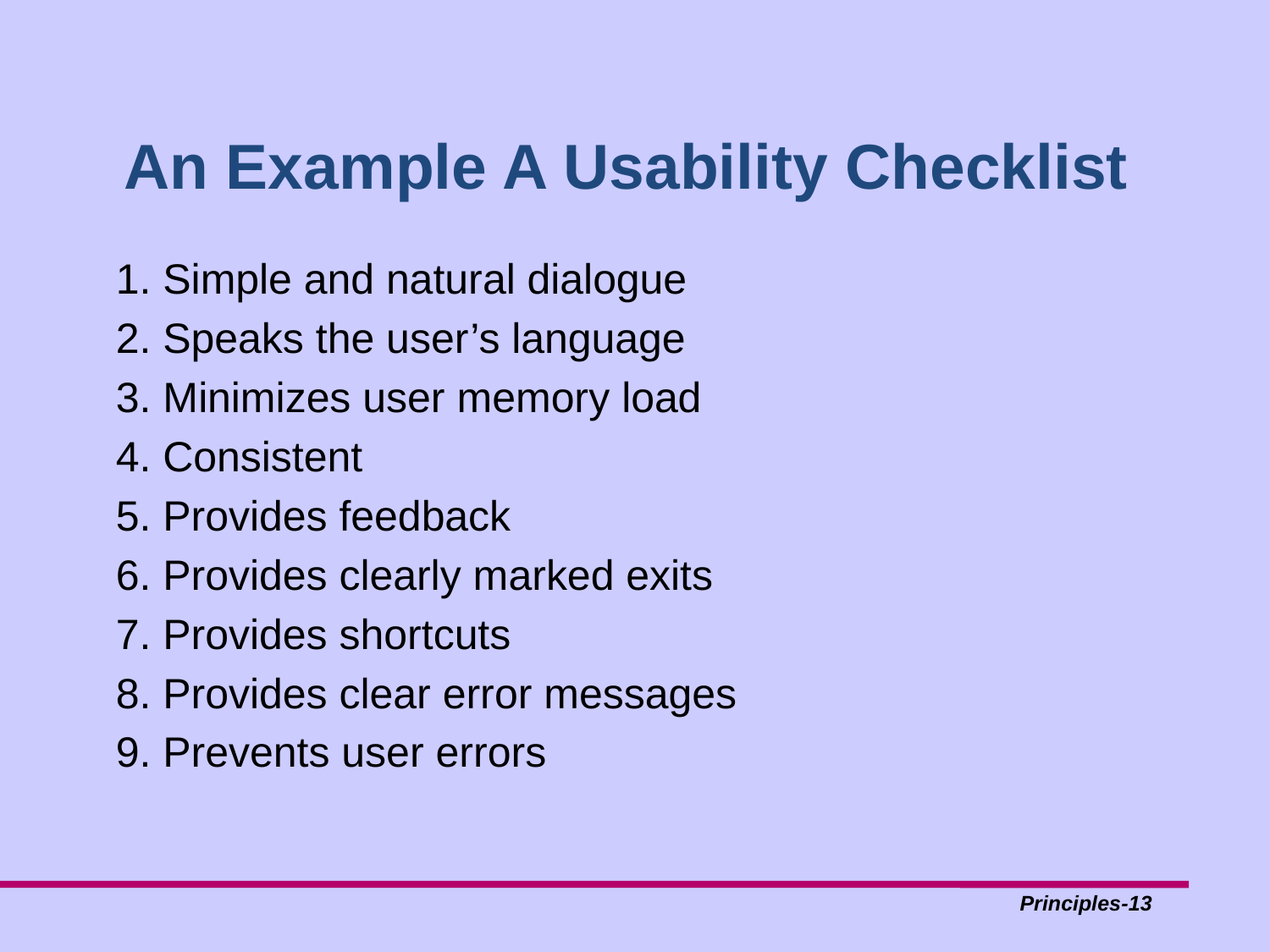

# An Example A Usability Checklist
1. Simple and natural dialogue
2. Speaks the user’s language
3. Minimizes user memory load
4. Consistent
5. Provides feedback
6. Provides clearly marked exits
7. Provides shortcuts
8. Provides clear error messages
9. Prevents user errors